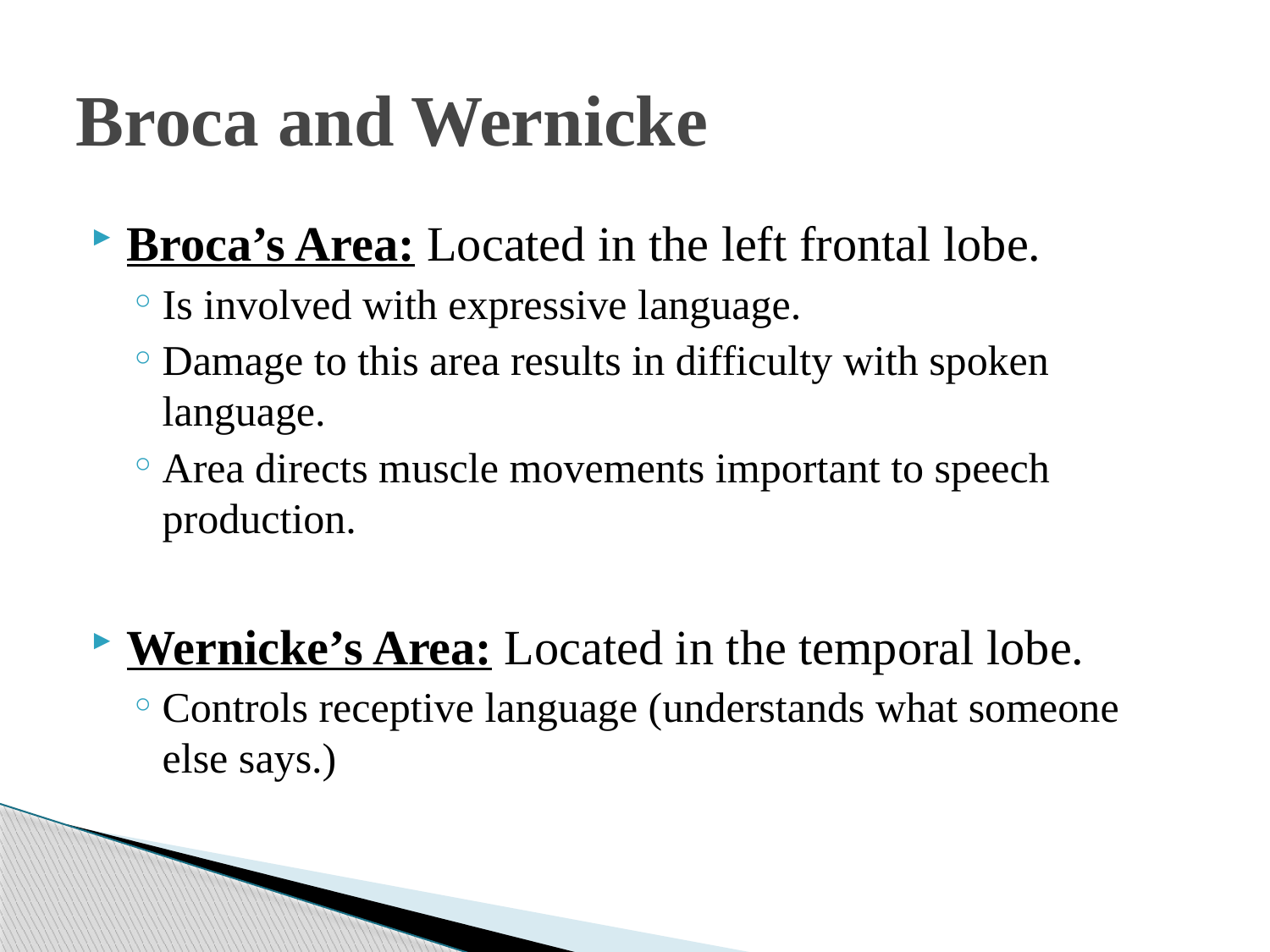

# Broca and Wernicke
Broca’s Area: Located in the left frontal lobe.
Is involved with expressive language.
Damage to this area results in difficulty with spoken language.
Area directs muscle movements important to speech production.

Wernicke’s Area: Located in the temporal lobe.
Controls receptive language (understands what someone else says.)